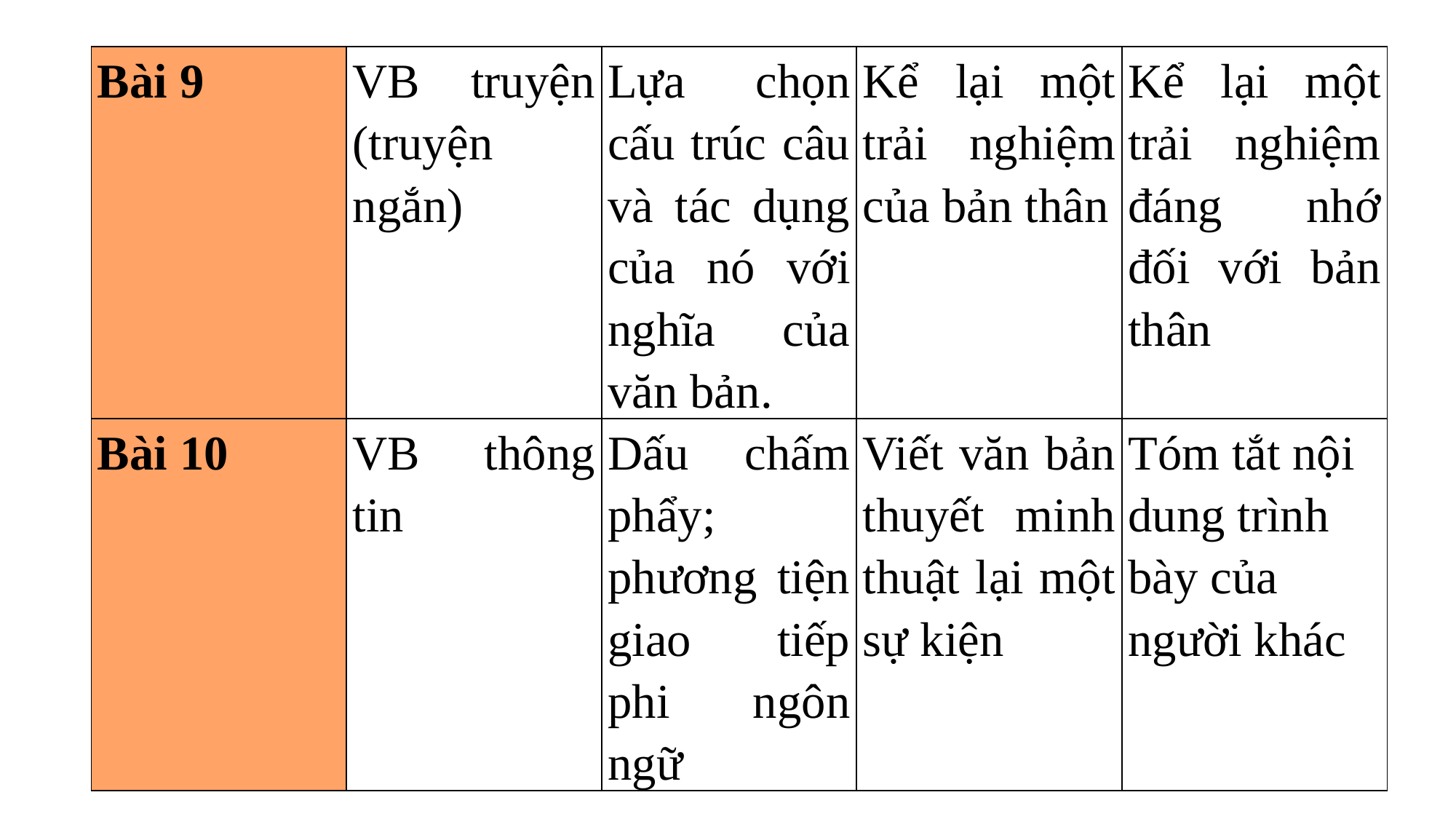

| Bài 9 | VB truyện (truyện ngắn) | Lựa chọn cấu trúc câu và tác dụng của nó với nghĩa của văn bản. | Kể lại một trải nghiệm của bản thân | Kể lại một trải nghiệm đáng nhớ đối với bản thân |
| --- | --- | --- | --- | --- |
| Bài 10 | VB thông tin | Dấu chấm phẩy; phương tiện giao tiếp phi ngôn ngữ | Viết văn bản thuyết minh thuật lại một sự kiện | Tóm tắt nội dung trình bày của người khác |